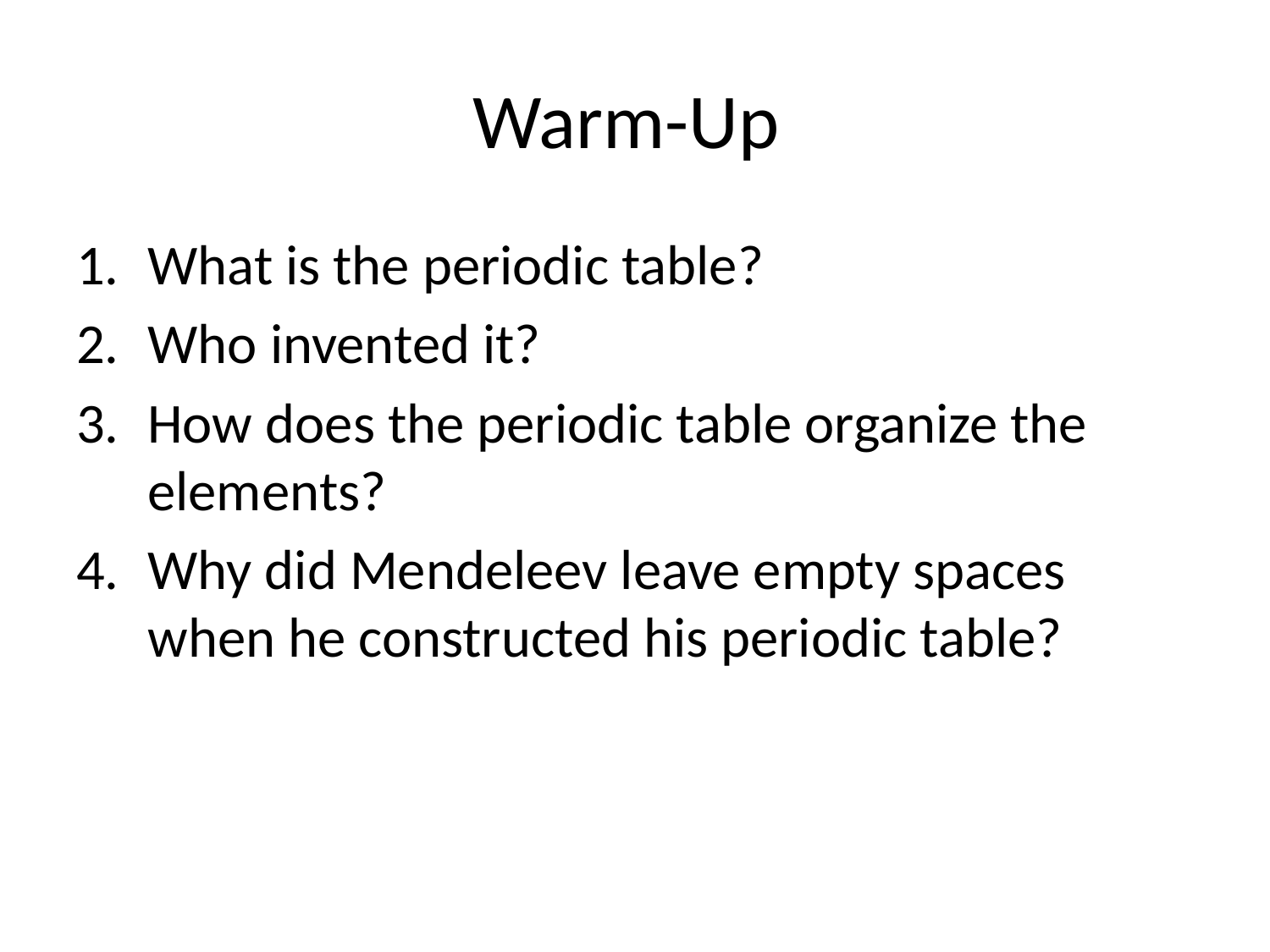

# Warm-Up
What is the periodic table?
Who invented it?
How does the periodic table organize the elements?
Why did Mendeleev leave empty spaces when he constructed his periodic table?